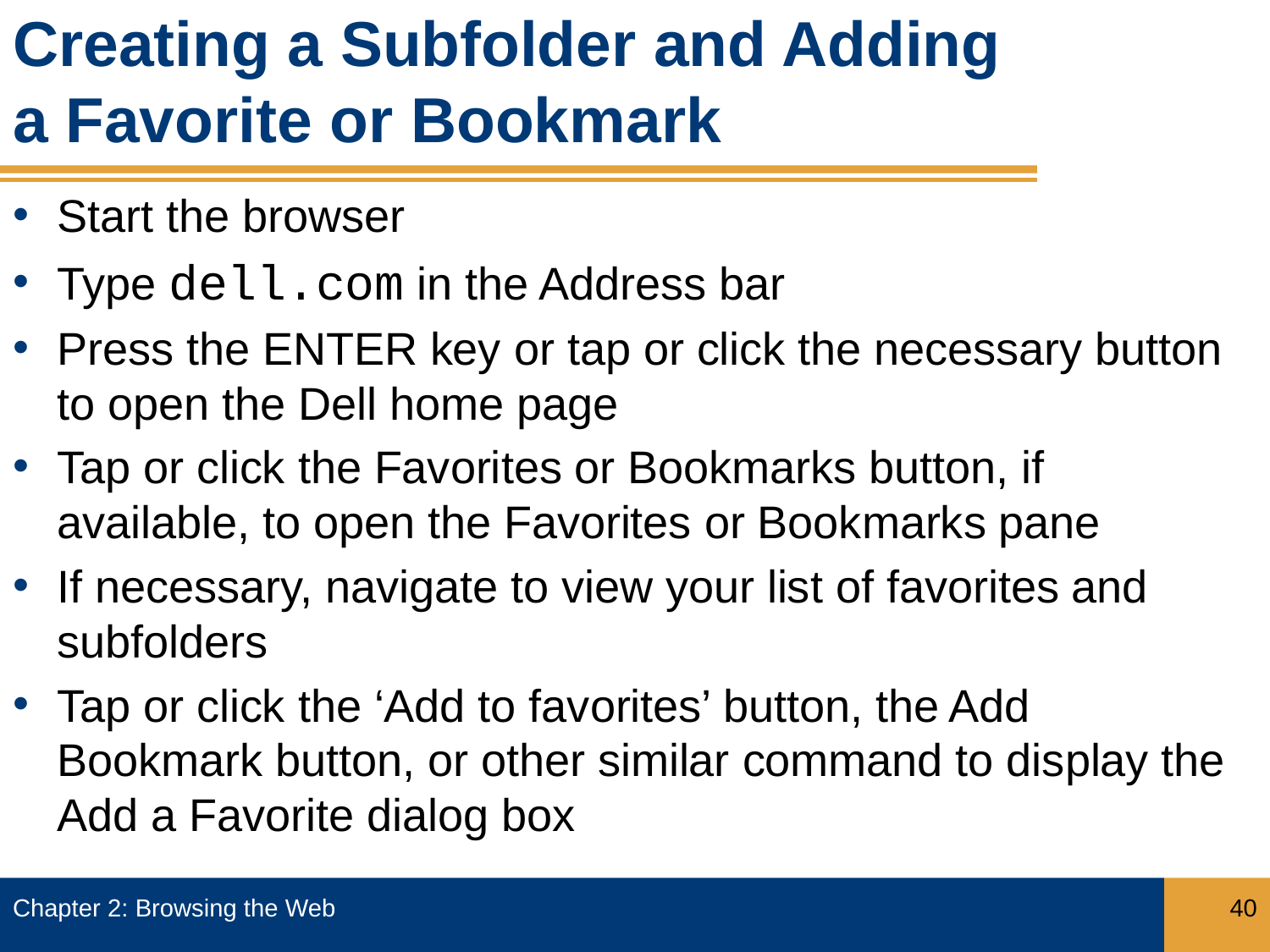

# Creating a Subfolder and Adding a Favorite or Bookmark
Start the browser
Type dell.com in the Address bar
Press the ENTER key or tap or click the necessary button to open the Dell home page
Tap or click the Favorites or Bookmarks button, if available, to open the Favorites or Bookmarks pane
If necessary, navigate to view your list of favorites and subfolders
Tap or click the ‘Add to favorites’ button, the Add Bookmark button, or other similar command to display the Add a Favorite dialog box

Chapter 2: Browsing the Web
40